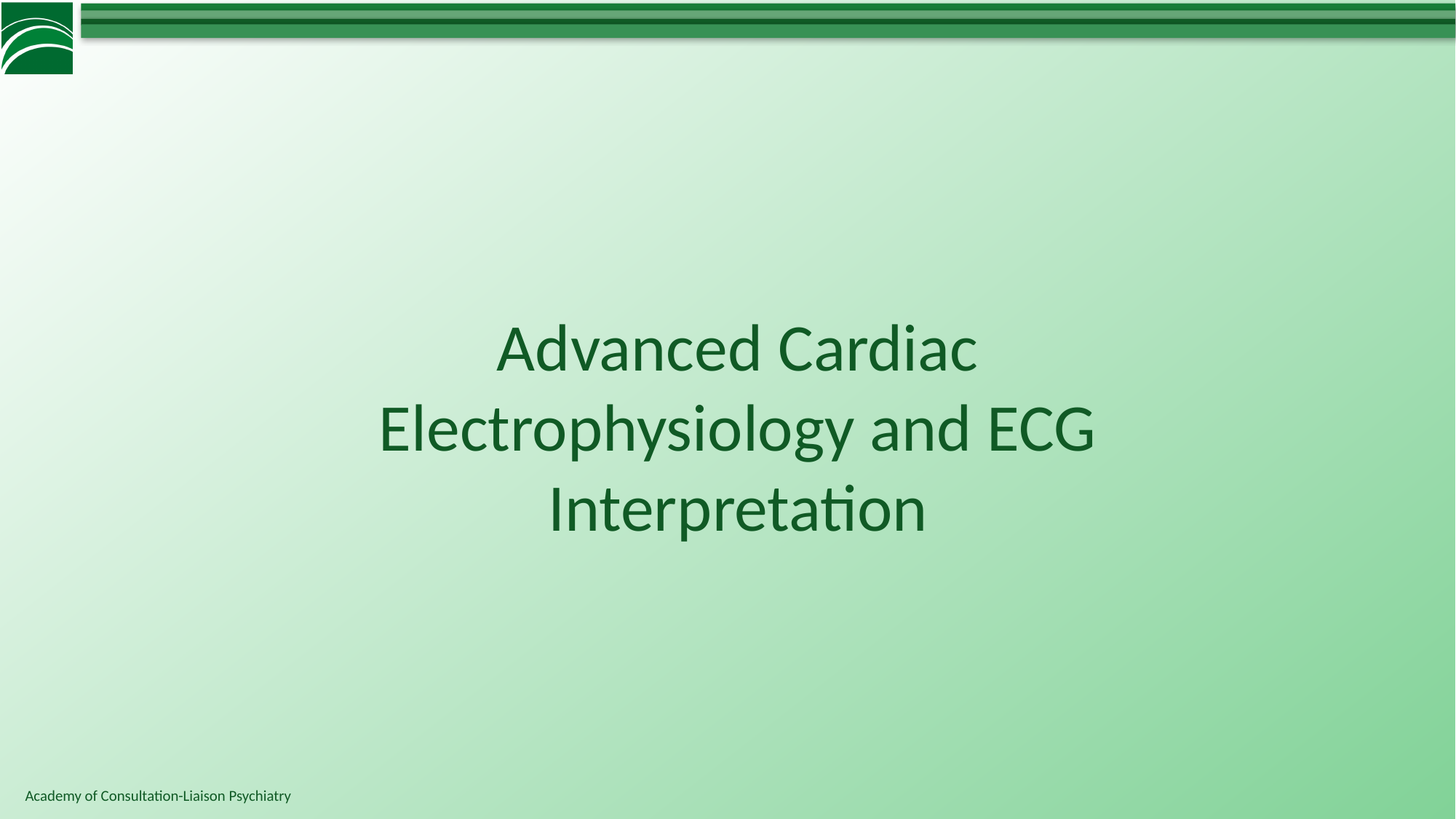

#

Advanced Cardiac Electrophysiology and ECG Interpretation